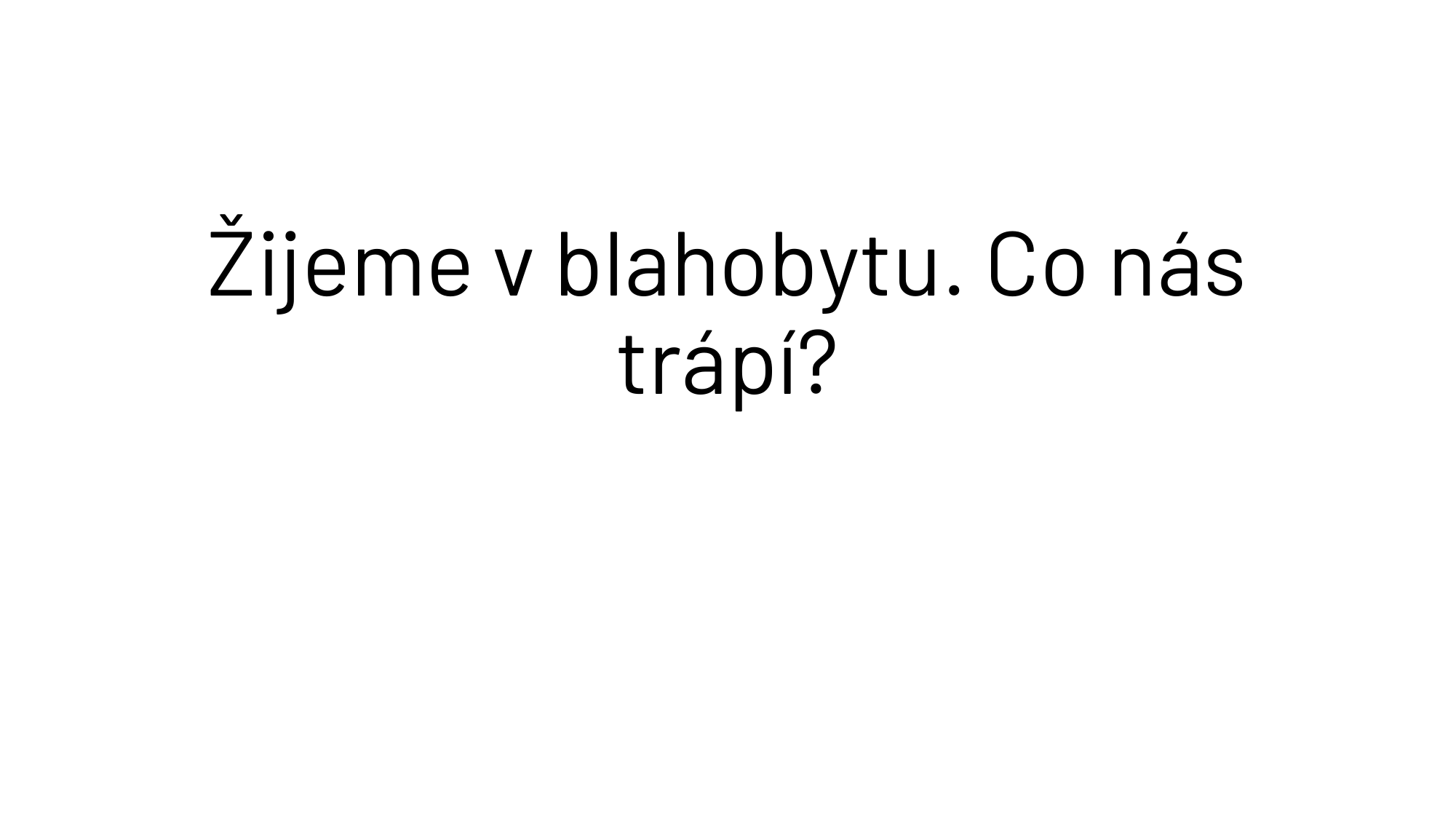

# Žijeme v blahobytu. Co nás trápí?